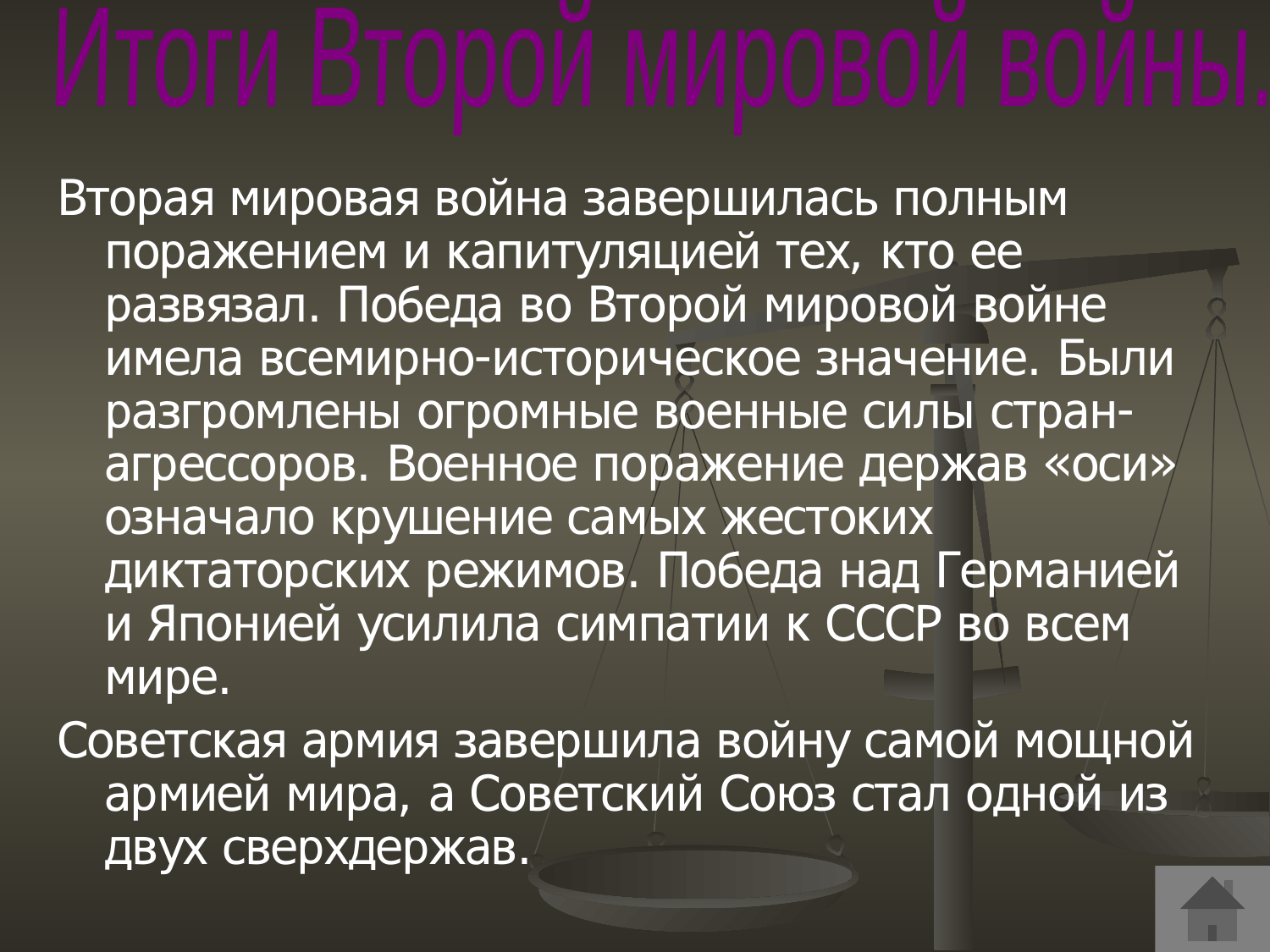

Итоги Второй мировой войны.
Вторая мировая война завершилась полным поражением и капитуляцией тех, кто ее развязал. Победа во Второй мировой войне имела всемирно-историческое значение. Были разгромлены огромные военные силы стран-агрессоров. Военное поражение держав «оси» означало крушение самых жестоких диктаторских режимов. Победа над Германией и Японией усилила симпатии к СССР во всем мире.
Советская армия завершила войну самой мощной армией мира, а Советский Союз стал одной из двух сверхдержав.